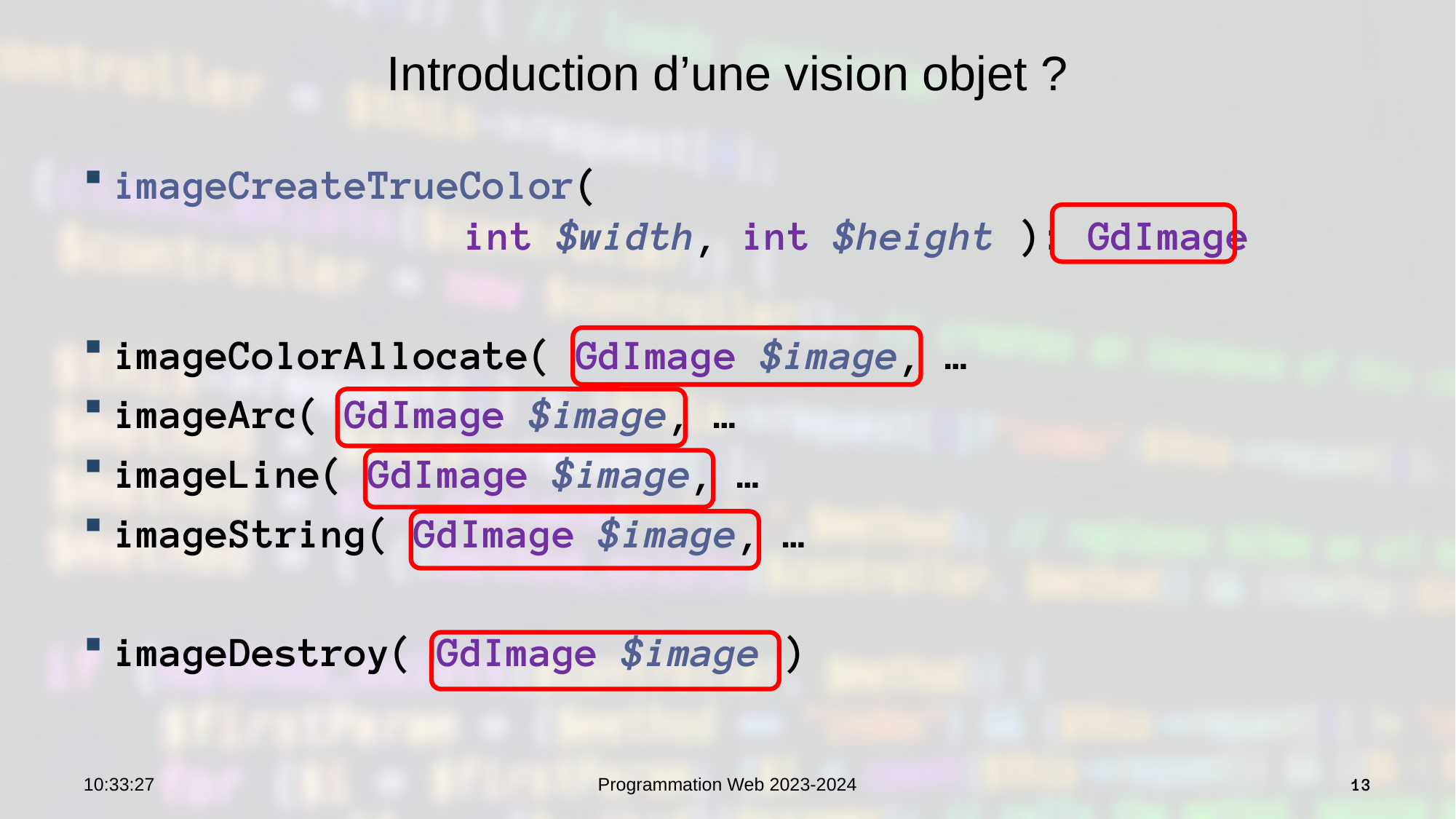

# Introduction d’une vision objet ?
imageCreateTrueColor(
			 int $width, int $height ): GdImage

imageColorAllocate( GdImage $image, …
imageArc( GdImage $image, …
imageLine( GdImage $image, …
imageString( GdImage $image, …

imageDestroy( GdImage $image )

$resource représente l’entité image manipulée

10:33:27
Programmation Web 2023-2024
13